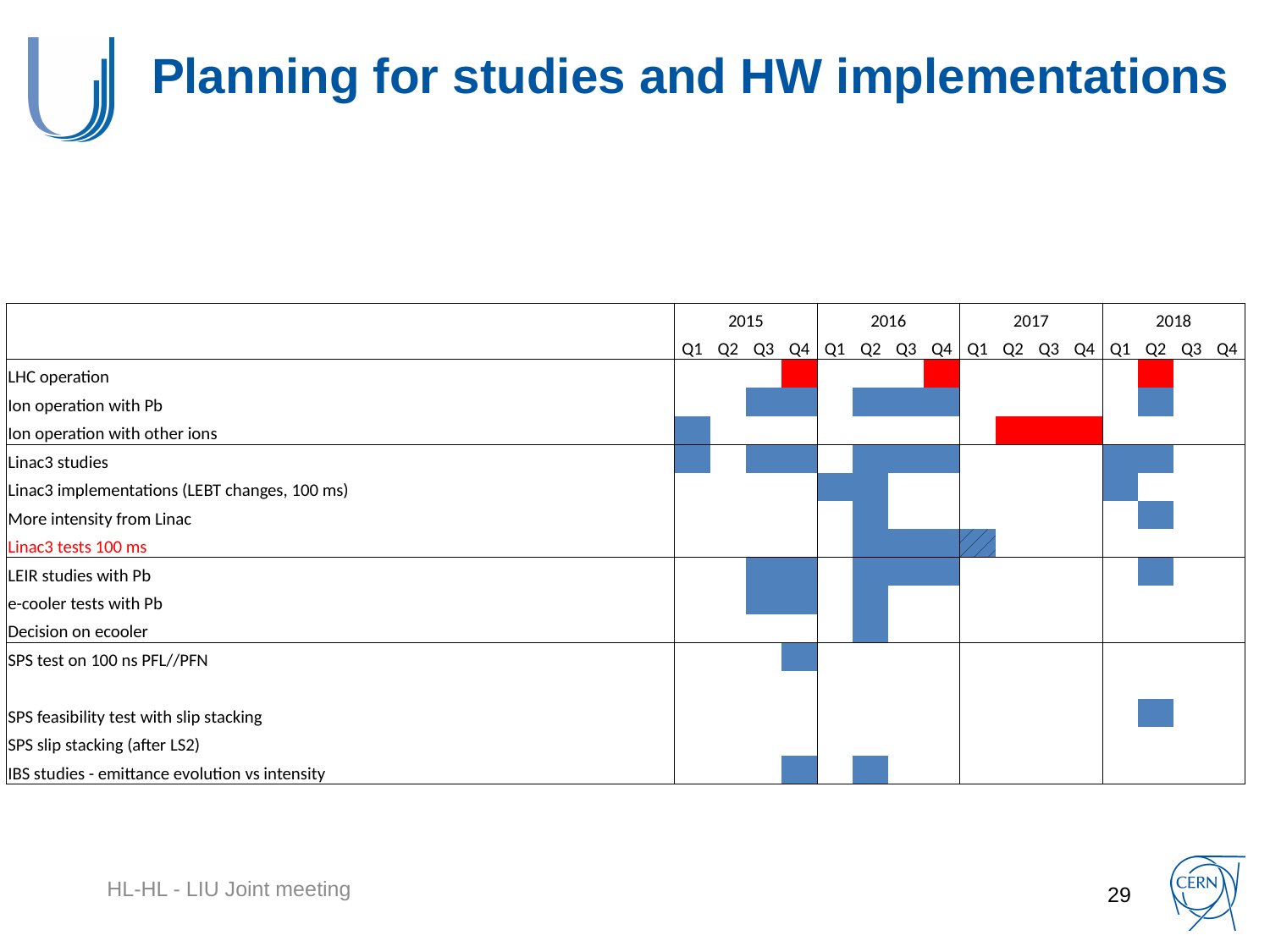

# Planning for studies and HW implementations
|  | 2015 |  |  |  | 2016 |  |  |  | 2017 |  |  |  | 2018 |  |  |  |
| --- | --- | --- | --- | --- | --- | --- | --- | --- | --- | --- | --- | --- | --- | --- | --- | --- |
|  | Q1 | Q2 | Q3 | Q4 | Q1 | Q2 | Q3 | Q4 | Q1 | Q2 | Q3 | Q4 | Q1 | Q2 | Q3 | Q4 |
| LHC operation |  |  |  |  |  |  |  |  |  |  |  |  |  |  |  |  |
| Ion operation with Pb |  |  |  |  |  |  |  |  |  |  |  |  |  |  |  |  |
| Ion operation with other ions |  |  |  |  |  |  |  |  |  |  |  |  |  |  |  |  |
| Linac3 studies |  |  |  |  |  |  |  |  |  |  |  |  |  |  |  |  |
| Linac3 implementations (LEBT changes, 100 ms) |  |  |  |  |  |  |  |  |  |  |  |  |  |  |  |  |
| More intensity from Linac |  |  |  |  |  |  |  |  |  |  |  |  |  |  |  |  |
| Linac3 tests 100 ms |  |  |  |  |  |  |  |  |  |  |  |  |  |  |  |  |
| LEIR studies with Pb |  |  |  |  |  |  |  |  |  |  |  |  |  |  |  |  |
| e-cooler tests with Pb |  |  |  |  |  |  |  |  |  |  |  |  |  |  |  |  |
| Decision on ecooler |  |  |  |  |  |  |  |  |  |  |  |  |  |  |  |  |
| SPS test on 100 ns PFL//PFN |  |  |  |  |  |  |  |  |  |  |  |  |  |  |  |  |
|  |  |  |  |  |  |  |  |  |  |  |  |  |  |  |  |  |
| SPS feasibility test with slip stacking |  |  |  |  |  |  |  |  |  |  |  |  |  |  |  |  |
| SPS slip stacking (after LS2) |  |  |  |  |  |  |  |  |  |  |  |  |  |  |  |  |
| IBS studies - emittance evolution vs intensity |  |  |  |  |  |  |  |  |  |  |  |  |  |  |  |  |
HL-HL - LIU Joint meeting
29